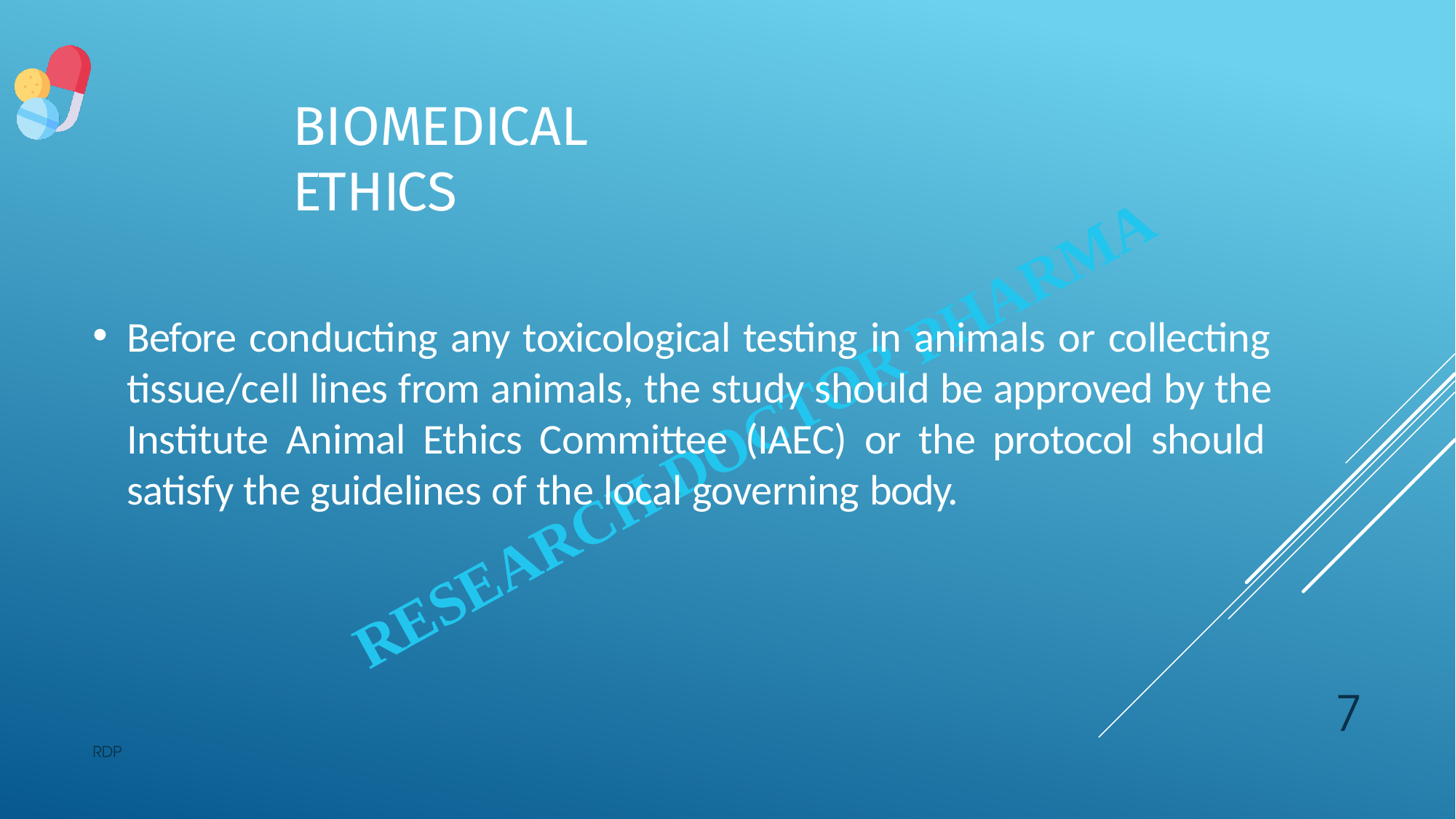

# BIOMEDICAL ETHICS
Before conducting any toxicological testing in animals or collecting  tissue/cell lines from animals, the study should be approved by the  Institute Animal Ethics Committee (IAEC) or the protocol should  satisfy the guidelines of the local governing body.
7
RDP